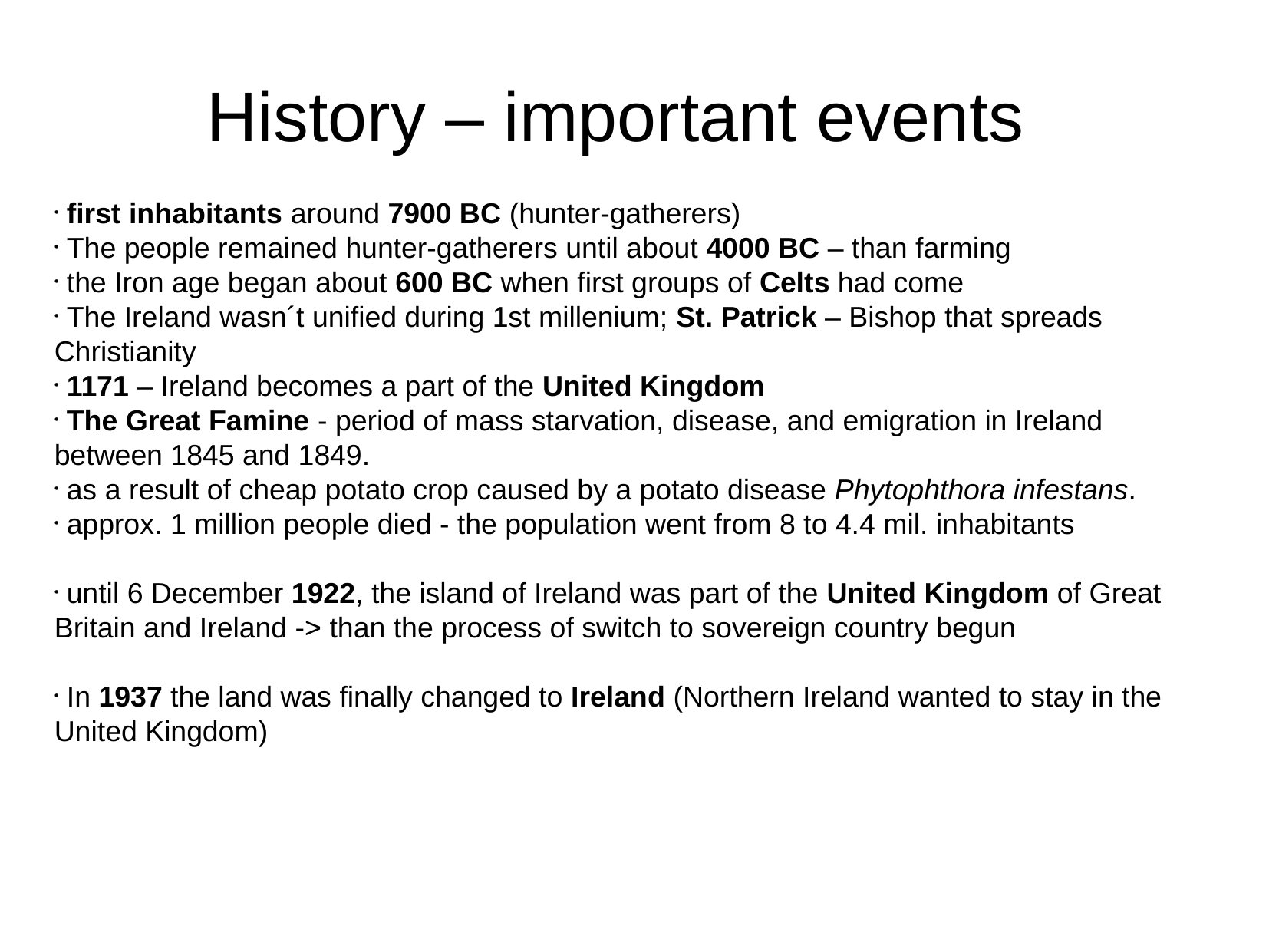

History – important events
 first inhabitants around 7900 BC (hunter-gatherers)
 The people remained hunter-gatherers until about 4000 BC – than farming
 the Iron age began about 600 BC when first groups of Celts had come
 The Ireland wasn´t unified during 1st millenium; St. Patrick – Bishop that spreads Christianity
 1171 – Ireland becomes a part of the United Kingdom
 The Great Famine - period of mass starvation, disease, and emigration in Ireland between 1845 and 1849.
 as a result of cheap potato crop caused by a potato disease Phytophthora infestans.
 approx. 1 million people died - the population went from 8 to 4.4 mil. inhabitants

 until 6 December 1922, the island of Ireland was part of the United Kingdom of Great Britain and Ireland -> than the process of switch to sovereign country begun

 In 1937 the land was finally changed to Ireland (Northern Ireland wanted to stay in the United Kingdom)